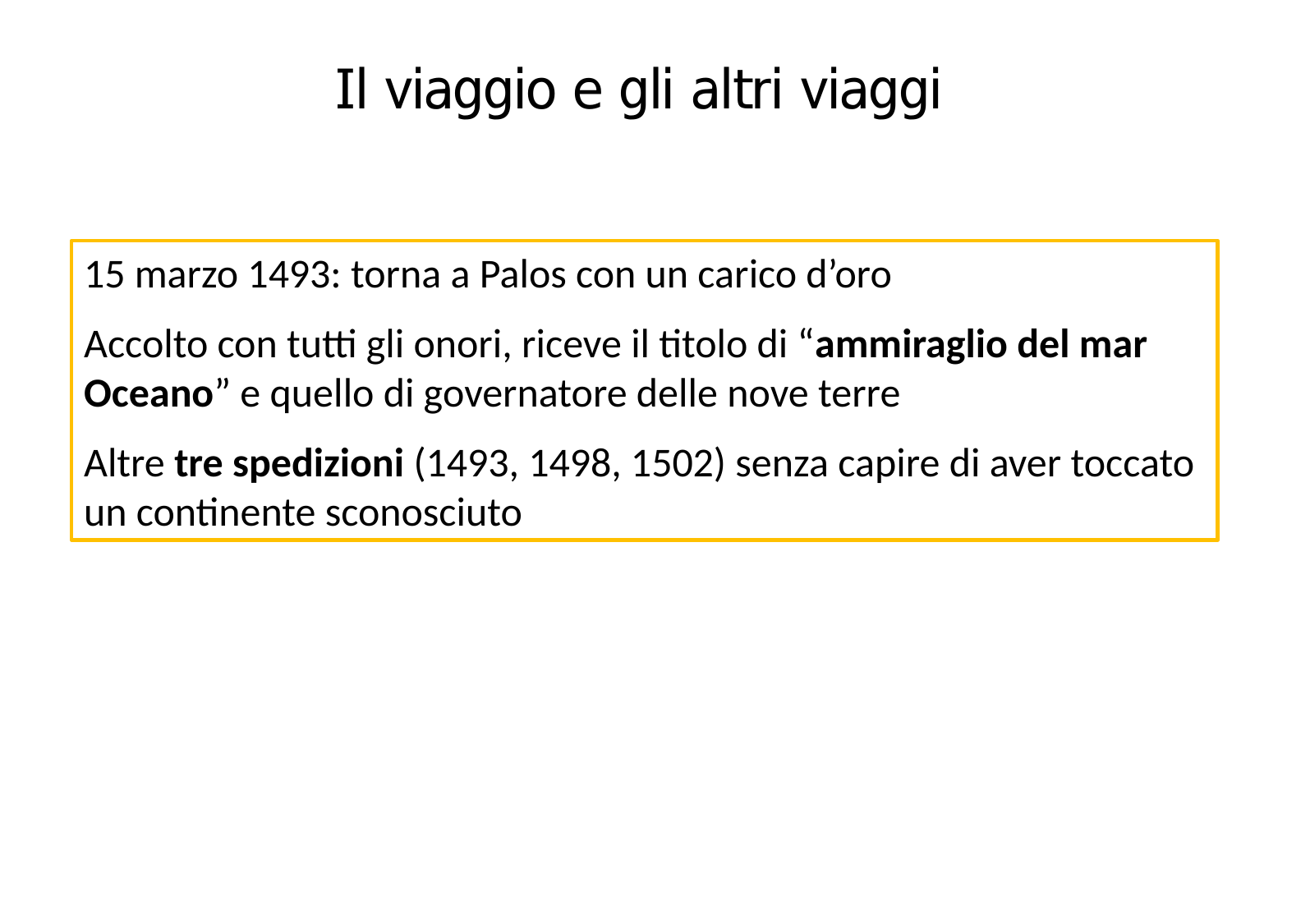

Il viaggio e gli altri viaggi
15 marzo 1493: torna a Palos con un carico d’oro
Accolto con tutti gli onori, riceve il titolo di “ammiraglio del mar Oceano” e quello di governatore delle nove terre
Altre tre spedizioni (1493, 1498, 1502) senza capire di aver toccato un continente sconosciuto